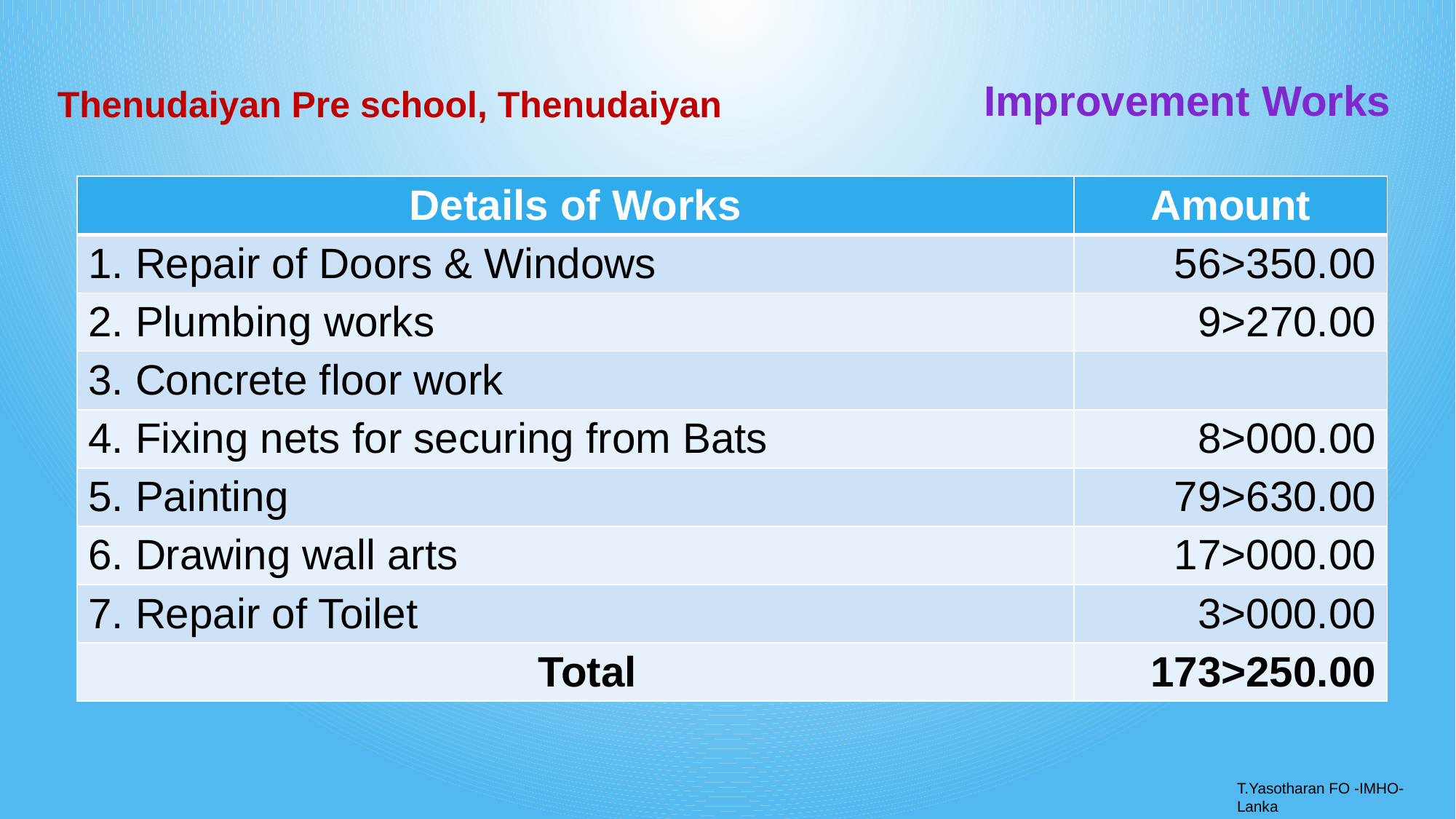

Improvement Works
Thenudaiyan Pre school, Thenudaiyan
| Details of Works | Amount |
| --- | --- |
| 1. Repair of Doors & Windows | 56>350.00 |
| 2. Plumbing works | 9>270.00 |
| 3. Concrete floor work |  |
| 4. Fixing nets for securing from Bats | 8>000.00 |
| 5. Painting | 79>630.00 |
| 6. Drawing wall arts | 17>000.00 |
| 7. Repair of Toilet | 3>000.00 |
| Total | 173>250.00 |
T.Yasotharan FO -IMHO-Lanka